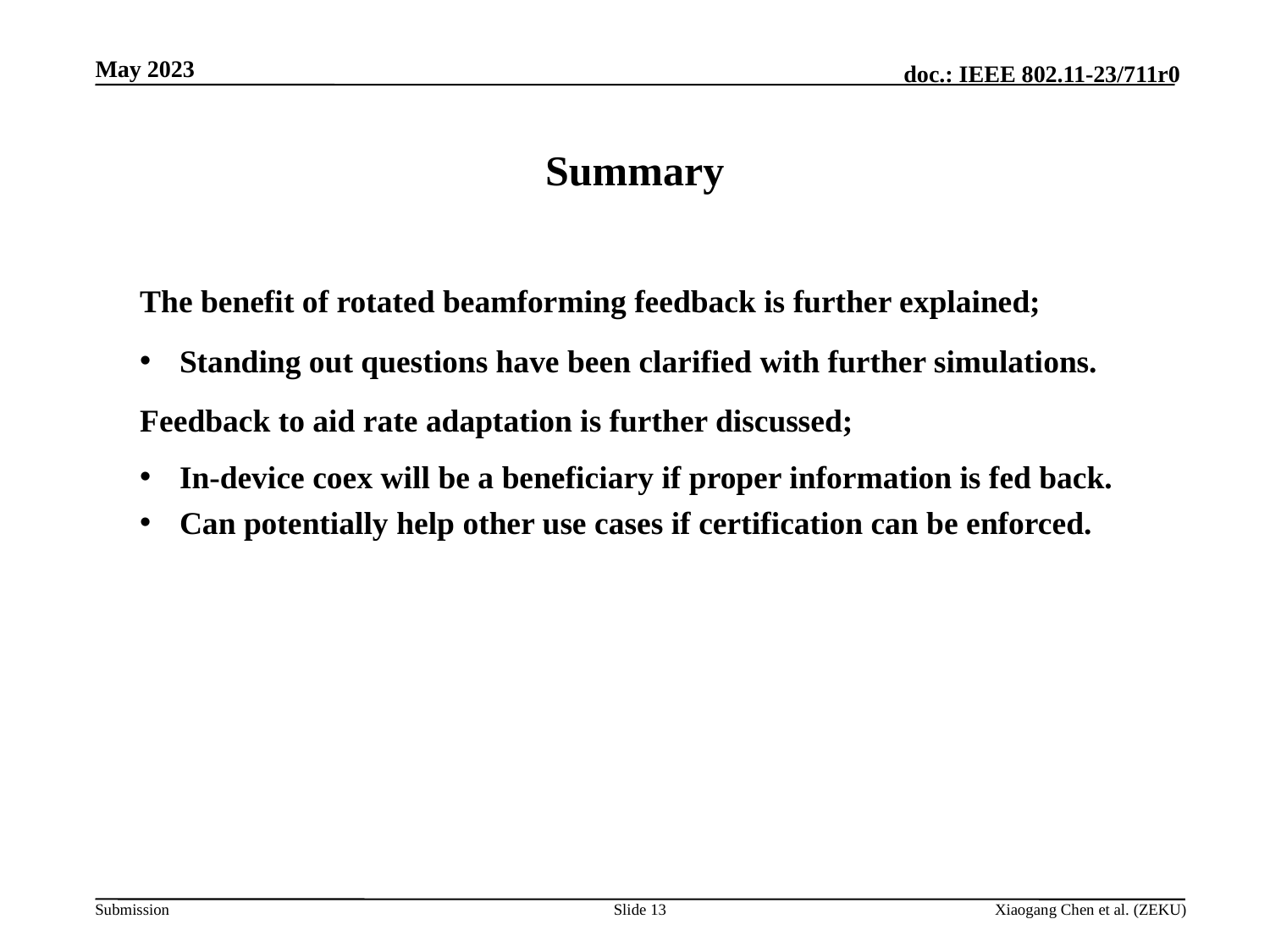

# Summary
The benefit of rotated beamforming feedback is further explained;
Standing out questions have been clarified with further simulations.
Feedback to aid rate adaptation is further discussed;
In-device coex will be a beneficiary if proper information is fed back.
Can potentially help other use cases if certification can be enforced.
Slide 13
Xiaogang Chen et al. (ZEKU)